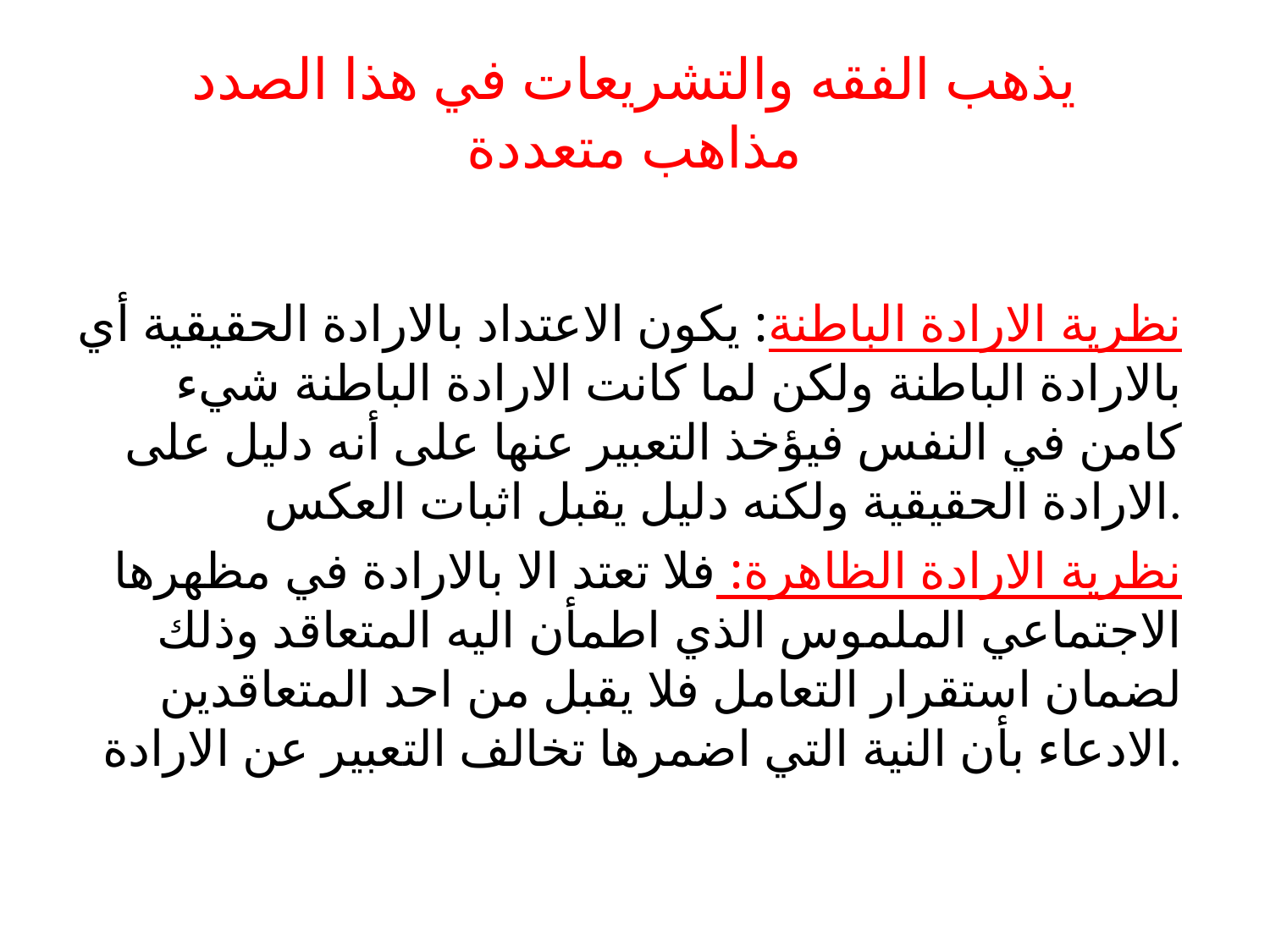

# يذهب الفقه والتشريعات في هذا الصدد مذاهب متعددة
نظرية الارادة الباطنة: يكون الاعتداد بالارادة الحقيقية أي بالارادة الباطنة ولكن لما كانت الارادة الباطنة شيء كامن في النفس فيؤخذ التعبير عنها على أنه دليل على الارادة الحقيقية ولكنه دليل يقبل اثبات العكس.
نظرية الارادة الظاهرة: فلا تعتد الا بالارادة في مظهرها الاجتماعي الملموس الذي اطمأن اليه المتعاقد وذلك لضمان استقرار التعامل فلا يقبل من احد المتعاقدين الادعاء بأن النية التي اضمرها تخالف التعبير عن الارادة.